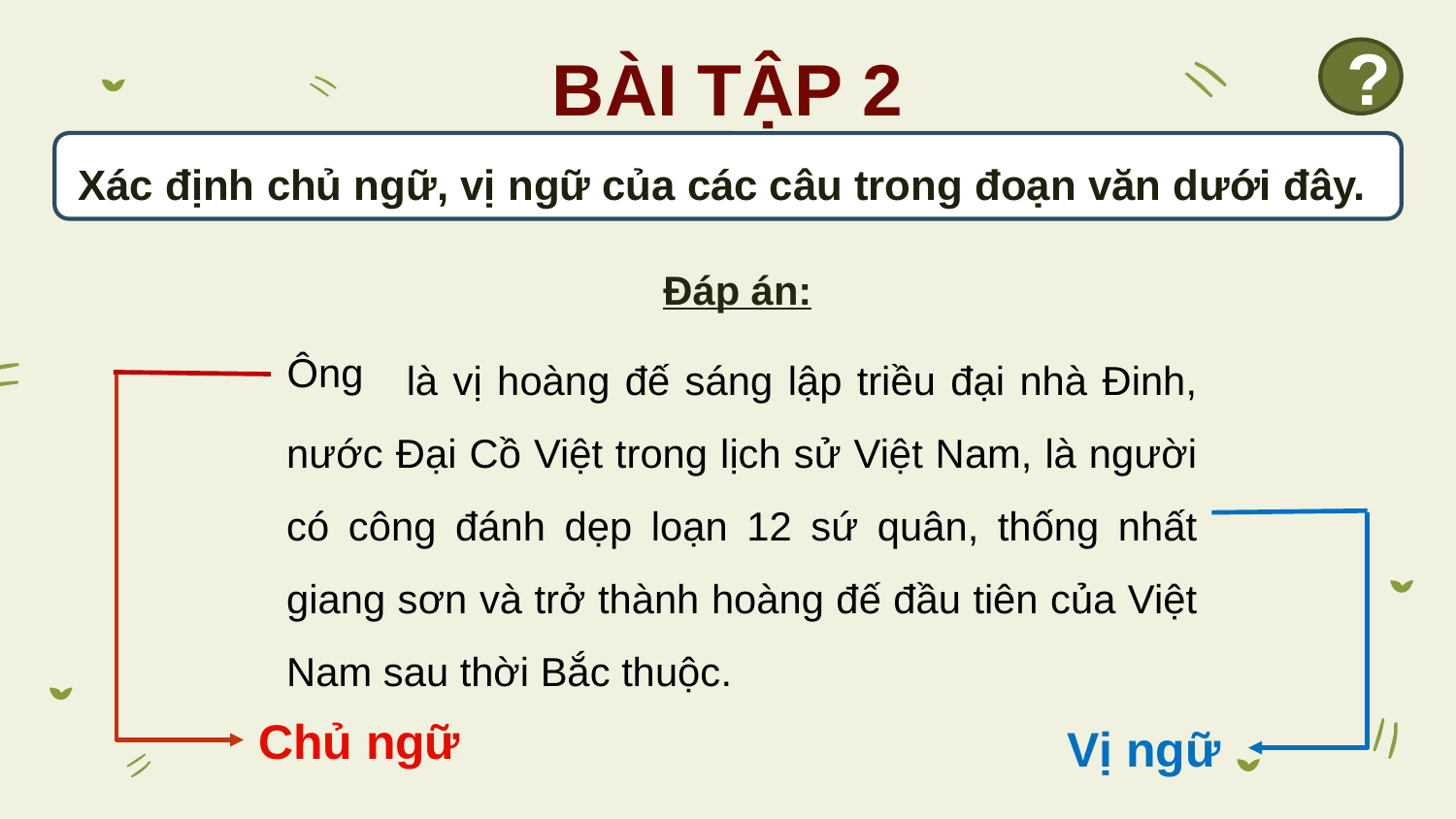

BÀI TẬP 2
?
Xác định chủ ngữ, vị ngữ của các câu trong đoạn văn dưới đây.

Đáp án:
        là vị hoàng đế sáng lập triều đại nhà Đinh, nước Đại Cồ Việt trong lịch sử Việt Nam, là người có công đánh dẹp loạn 12 sứ quân, thống nhất giang sơn và trở thành hoàng đế đầu tiên của Việt Nam sau thời Bắc thuộc.
Ông
Chủ ngữ
Vị ngữ